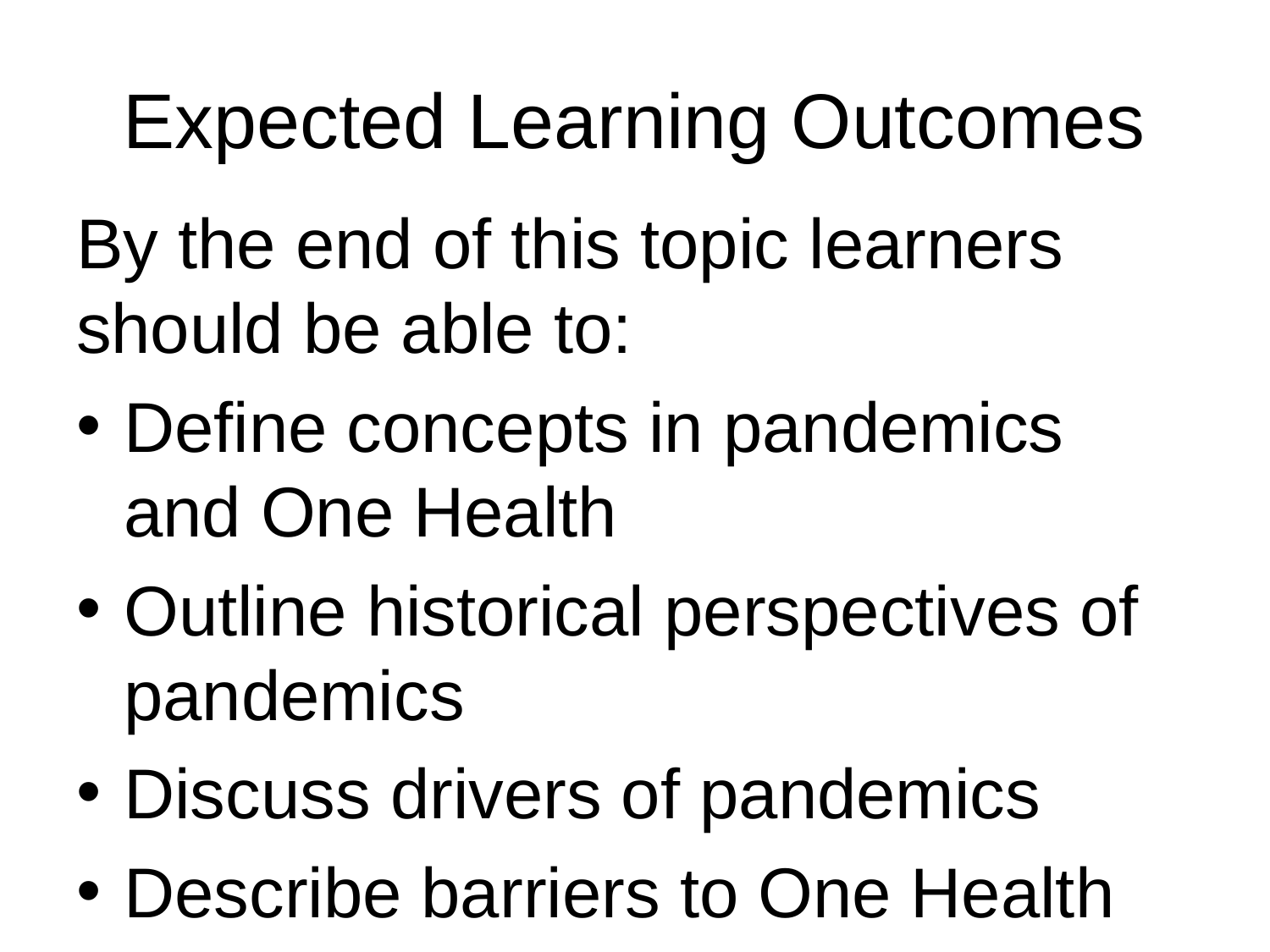

# Expected Learning Outcomes
By the end of this topic learners should be able to:
Define concepts in pandemics and One Health
Outline historical perspectives of pandemics
Discuss drivers of pandemics
Describe barriers to One Health